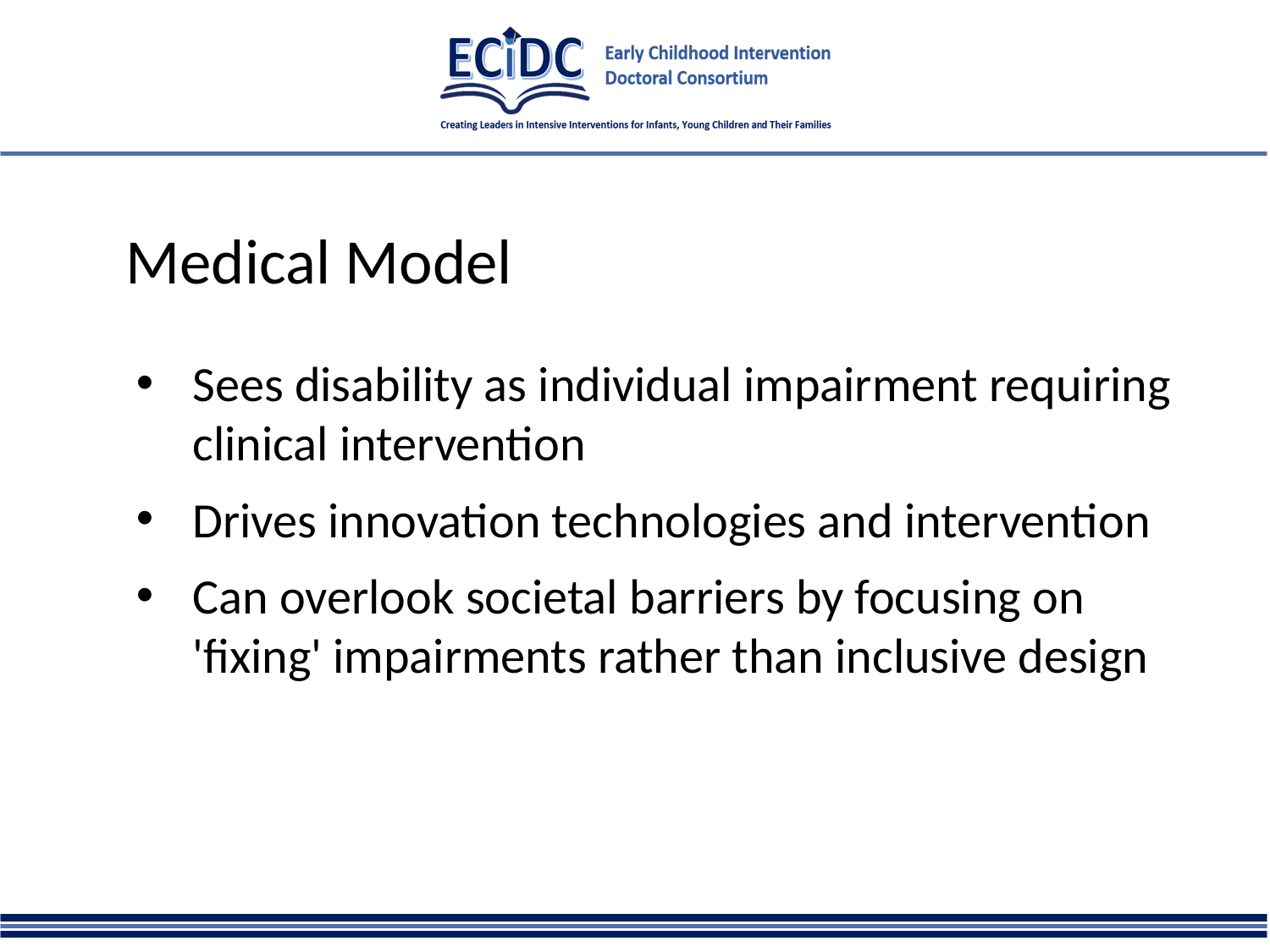

# Medical Model
Sees disability as individual impairment requiring clinical intervention
Drives innovation technologies and intervention
Can overlook societal barriers by focusing on 'fixing' impairments rather than inclusive design